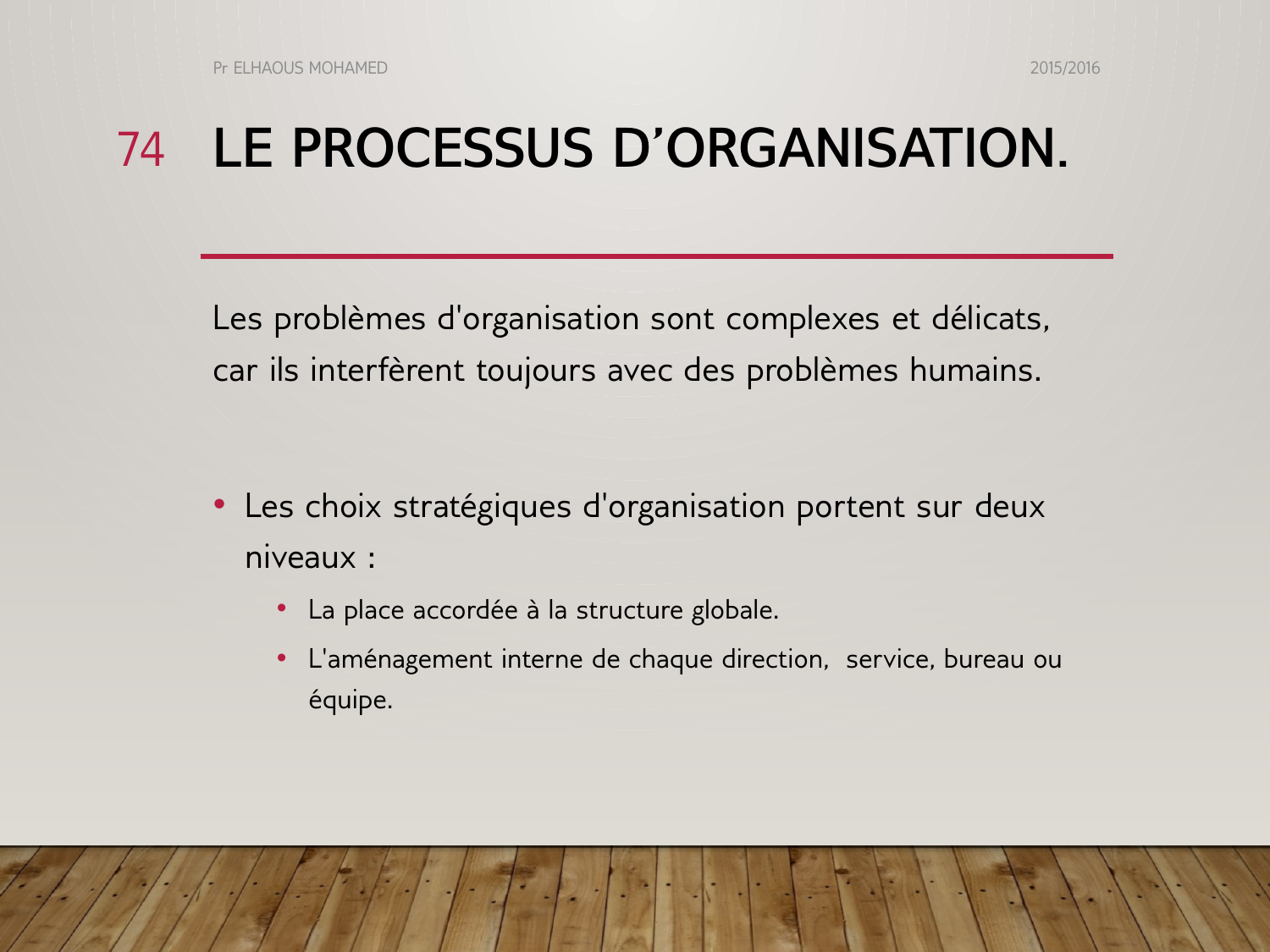

Pr ELHAOUS MOHAMED
2015/2016
74
# Le processus d’organisation.
Les problèmes d'organisation sont complexes et délicats, car ils interfèrent toujours avec des problèmes humains.

Les choix stratégiques d'organisation portent sur deux niveaux :
La place accordée à la structure globale.
L'aménagement interne de chaque direction,  service, bureau ou équipe.